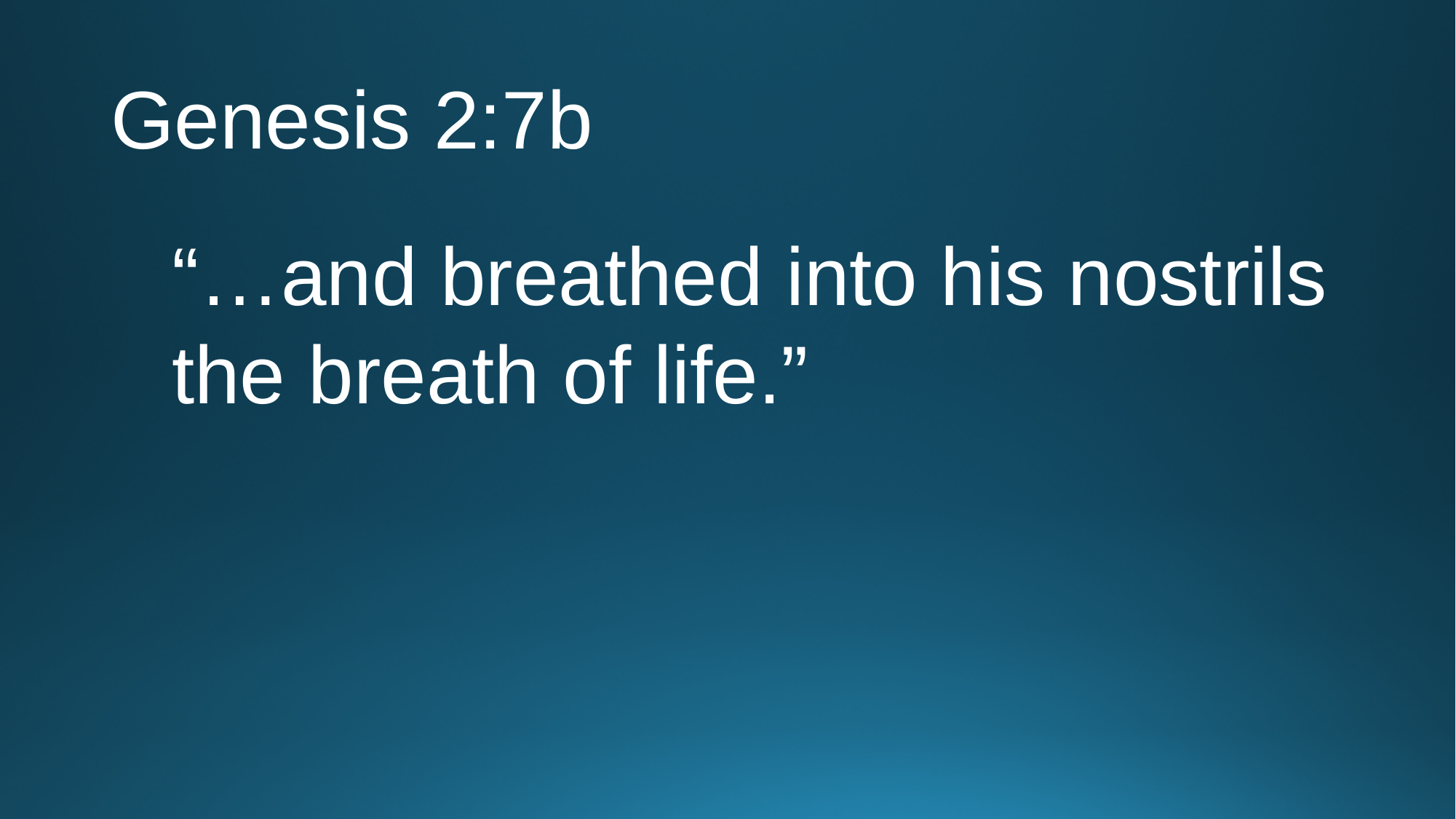

# Genesis 2:7b
“…and breathed into his nostrils the breath of life.”